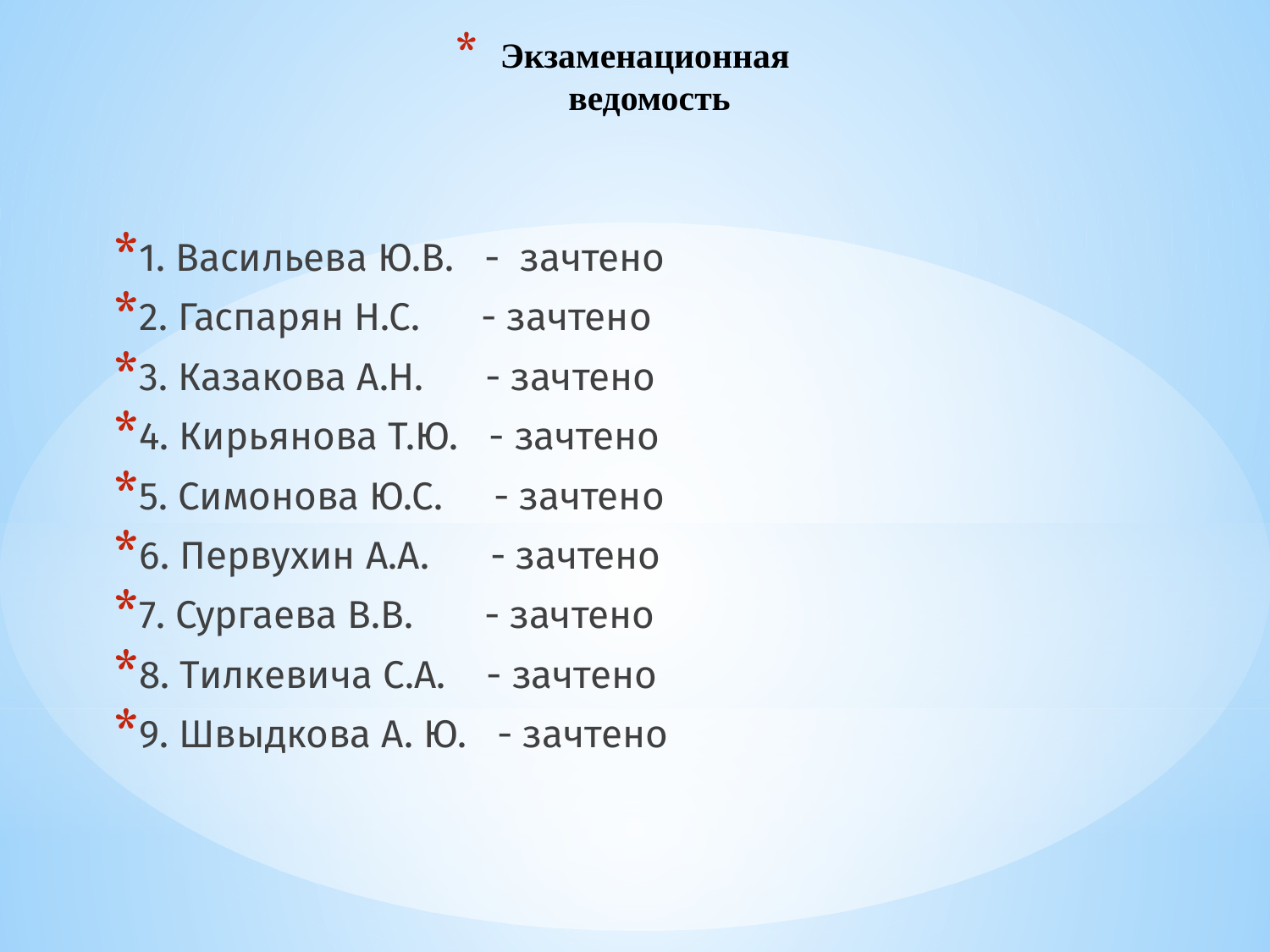

# Экзаменационная ведомость
1. Васильева Ю.В.   -  зачтено
2. Гаспарян Н.С.      - зачтено
3. Казакова А.Н.      - зачтено
4. Кирьянова Т.Ю.   - зачтено
5. Симонова Ю.С.     - зачтено
6. Первухин А.А.      - зачтено
7. Сургаева В.В.       - зачтено
8. Тилкевича С.А.    - зачтено
9. Швыдкова А. Ю.   - зачтено